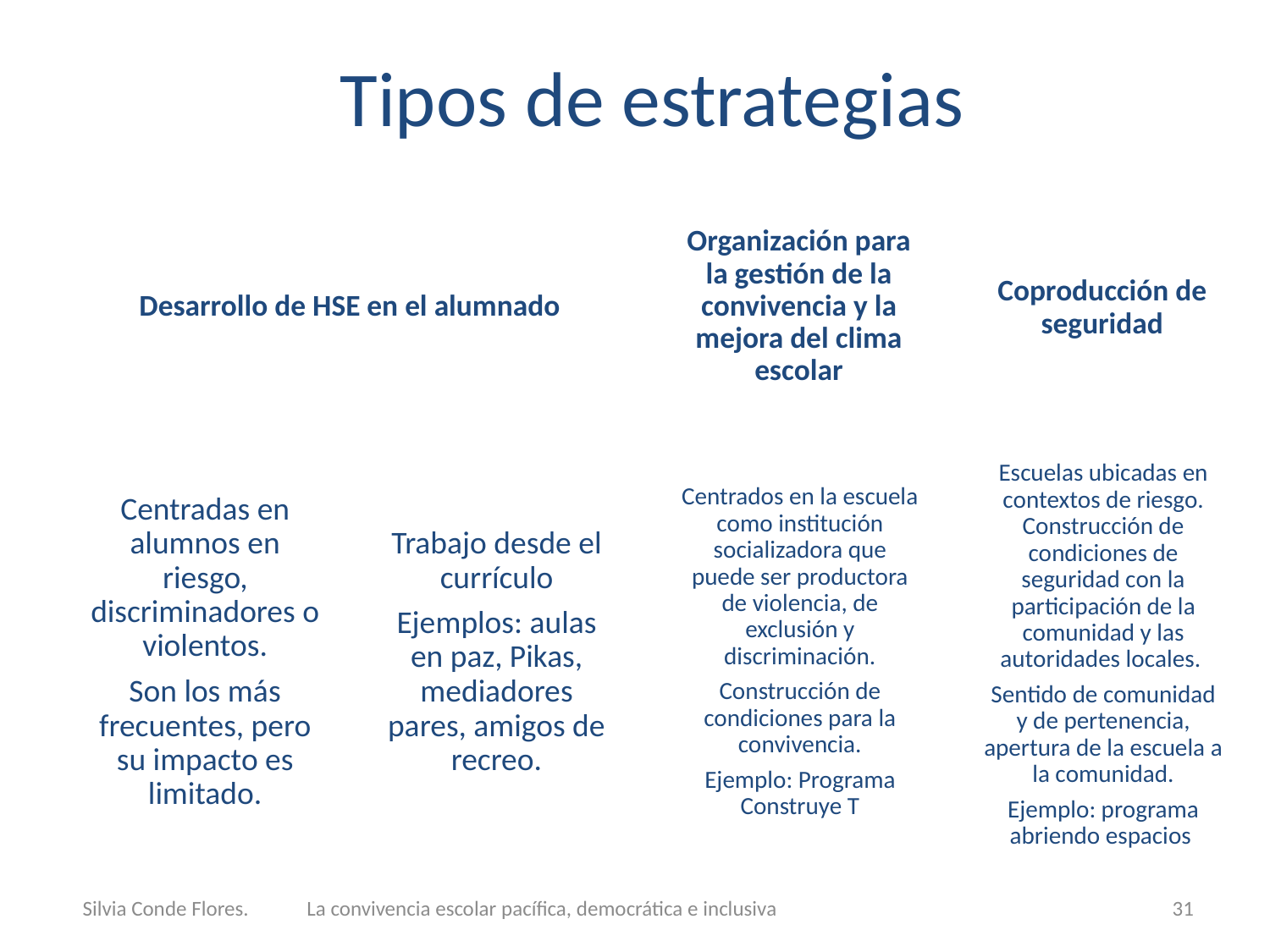

Tipos de estrategias
Desarrollo de HSE en el alumnado
Centradas en alumnos en riesgo, discriminadores o violentos.
Son los más frecuentes, pero su impacto es limitado.
Trabajo desde el currículo
Ejemplos: aulas en paz, Pikas, mediadores pares, amigos de recreo.
Organización para la gestión de la convivencia y la mejora del clima escolar
Centrados en la escuela como institución socializadora que puede ser productora de violencia, de exclusión y discriminación.
Construcción de condiciones para la convivencia.
Ejemplo: Programa Construye T
Coproducción de seguridad
Escuelas ubicadas en contextos de riesgo. Construcción de condiciones de seguridad con la participación de la comunidad y las autoridades locales.
Sentido de comunidad y de pertenencia, apertura de la escuela a la comunidad.
Ejemplo: programa abriendo espacios
Silvia Conde Flores.            La convivencia escolar pacífica, democrática e inclusiva
31